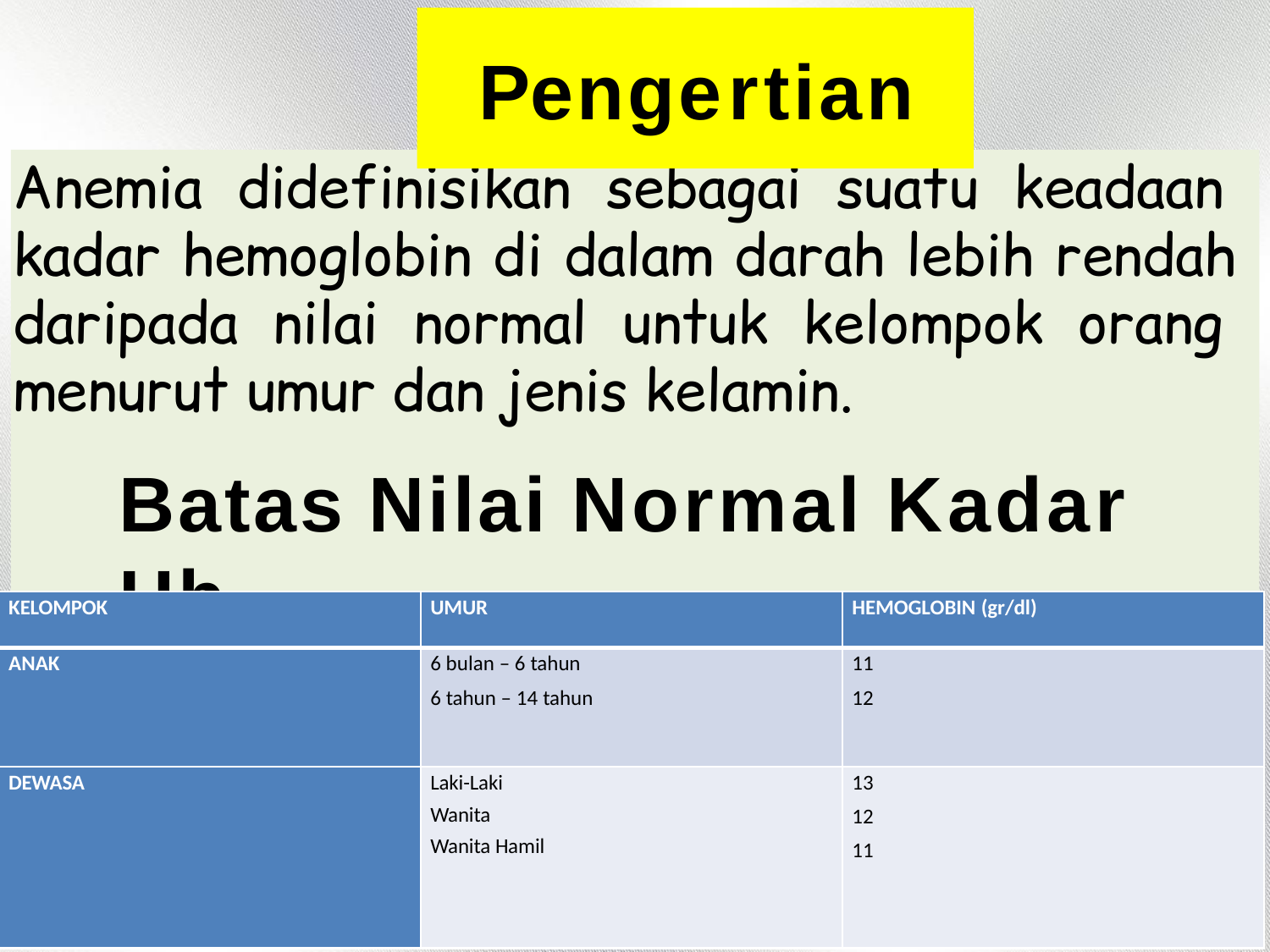

# Pengertian
Anemia didefinisikan sebagai suatu keadaan  kadar hemoglobin di dalam darah lebih rendah  daripada nilai normal untuk kelompok orang  menurut umur dan jenis kelamin.
Batas Nilai Normal Kadar Hb
| KELOMPOK | UMUR | HEMOGLOBIN (gr/dl) |
| --- | --- | --- |
| ANAK | 6 bulan – 6 tahun 6 tahun – 14 tahun | 11 12 |
| DEWASA | Laki-Laki Wanita Wanita Hamil | 13 12 11 |